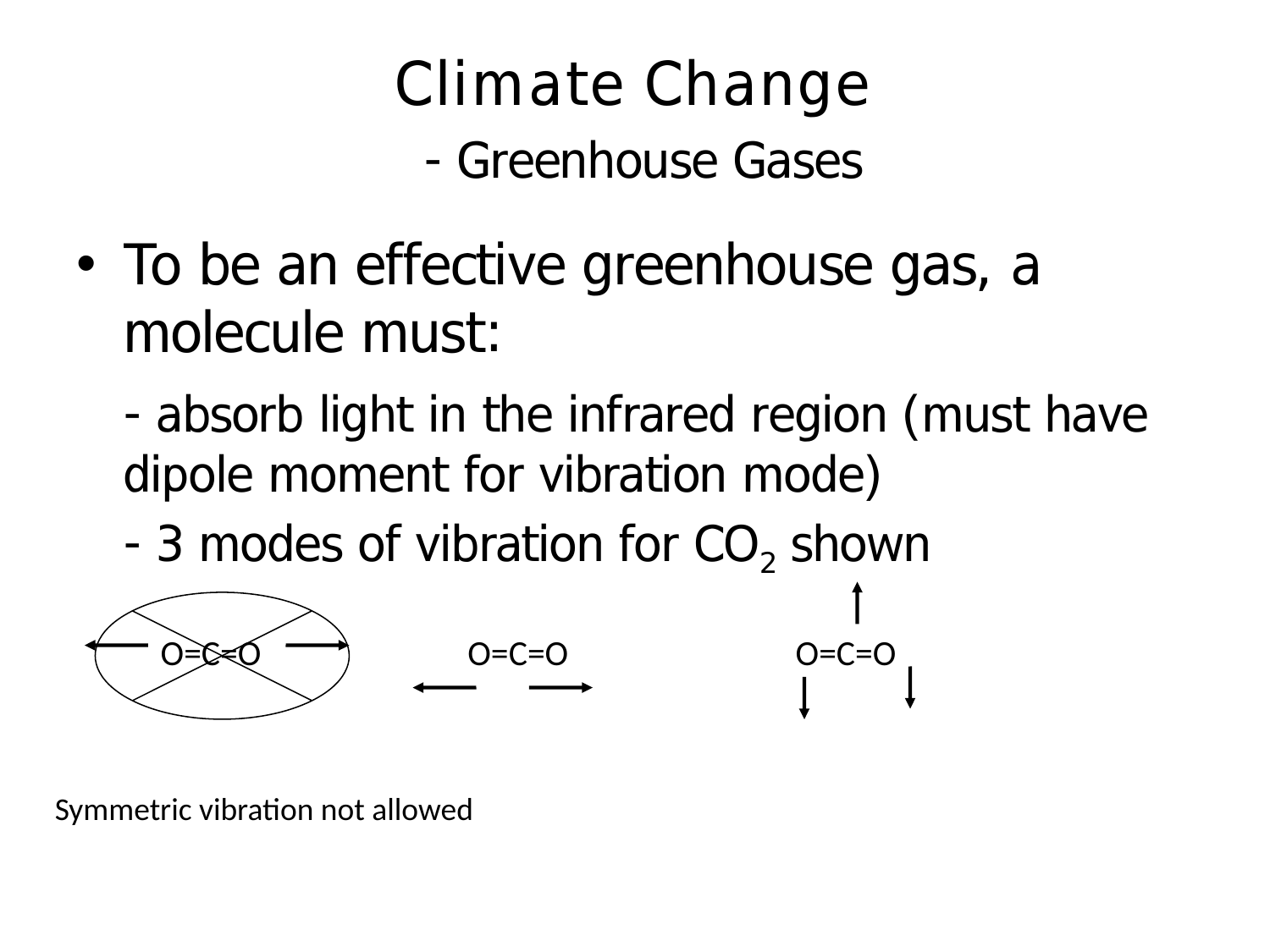

# Climate Change - Greenhouse Gases
To be an effective greenhouse gas, a molecule must:
	- absorb light in the infrared region (must have dipole moment for vibration mode)
	- 3 modes of vibration for CO2 shown

O=C=O
O=C=O
O=C=O

Symmetric vibration not allowed